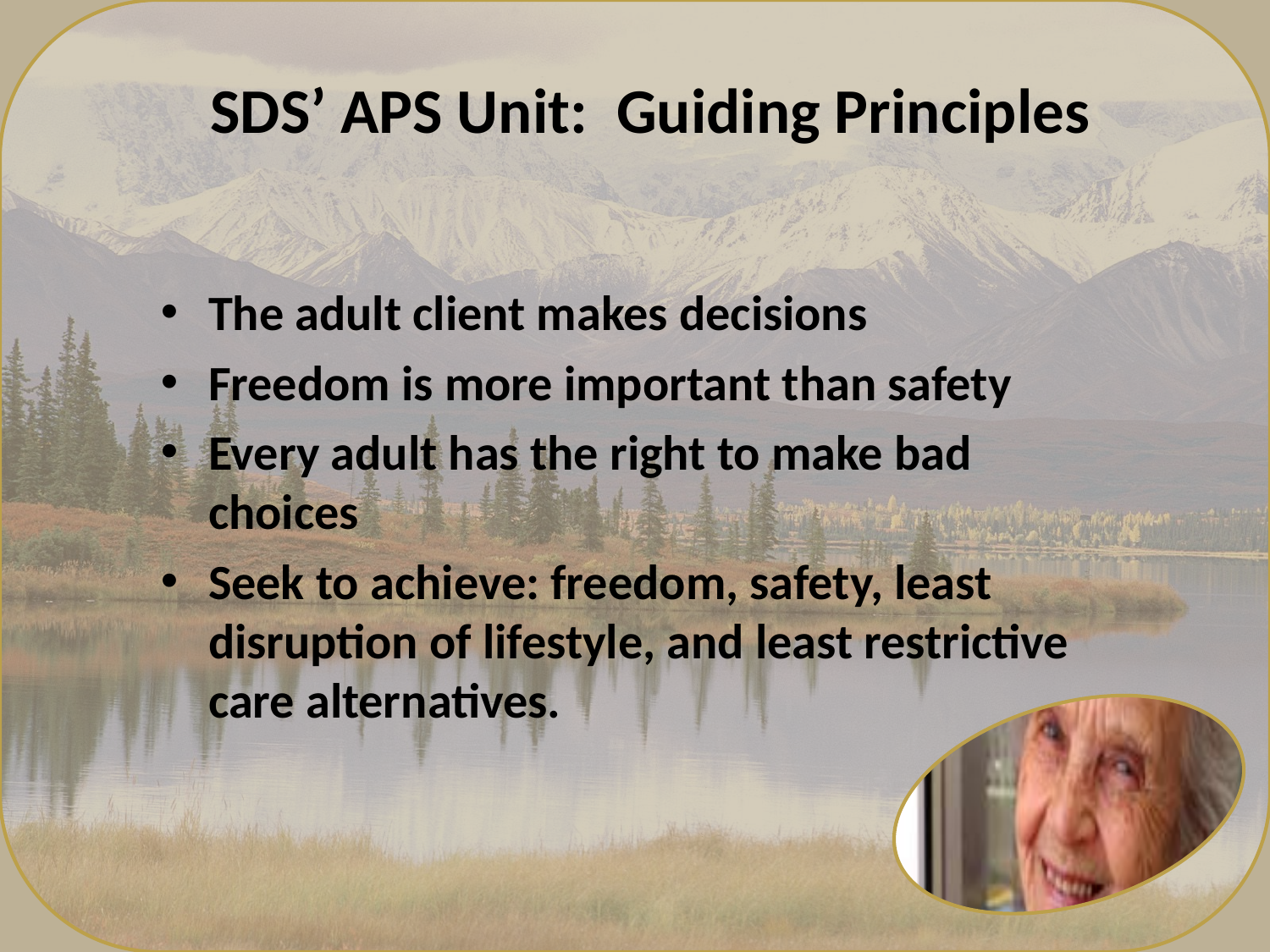

SDS’ APS Unit:  Guiding Principles

The adult client makes decisions
Freedom is more important than safety
Every adult has the right to make bad choices
Seek to achieve: freedom, safety, least disruption of lifestyle, and least restrictive care alternatives.